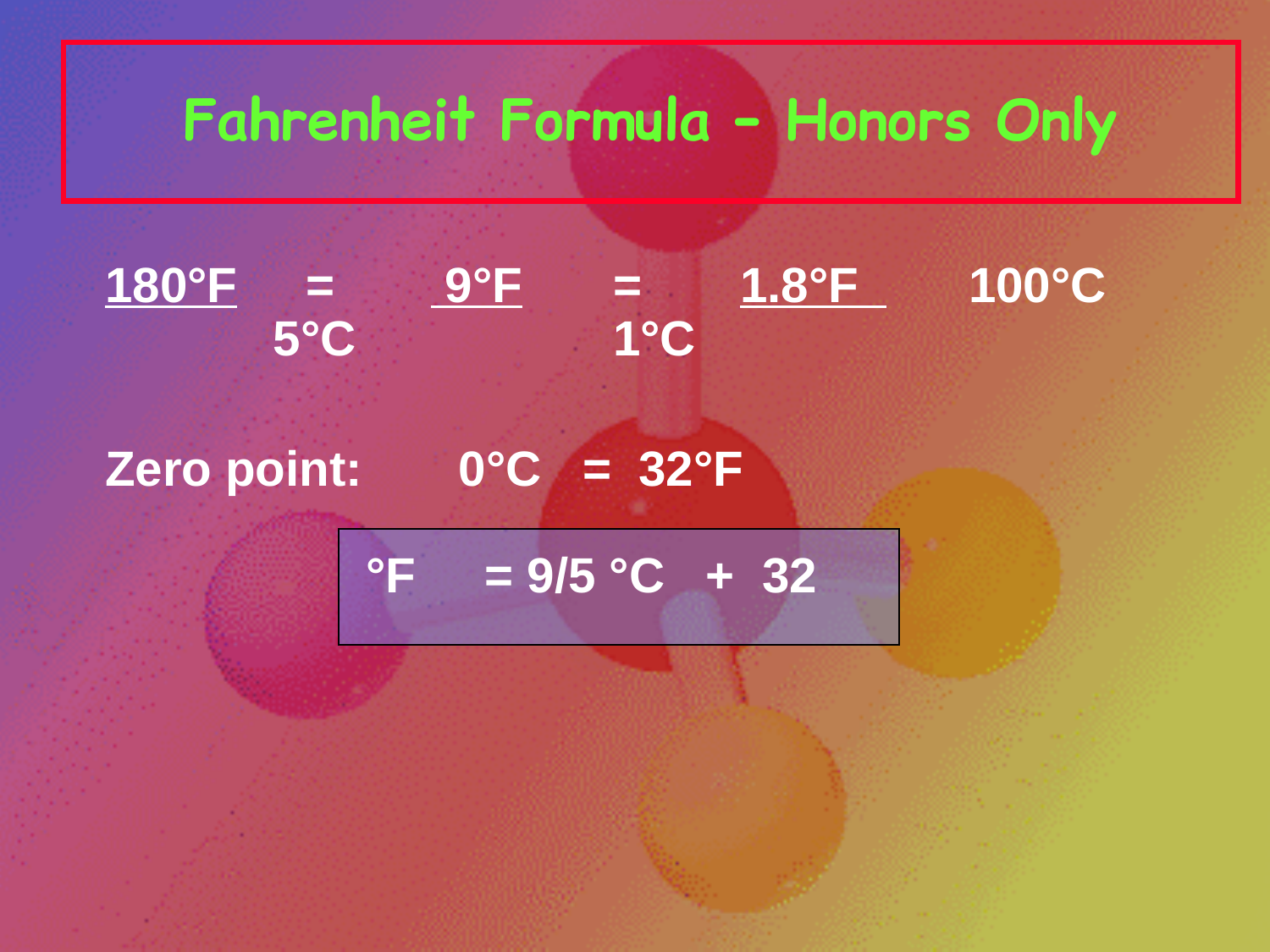

# Fahrenheit Formula – Honors Only
	180°F     =        9°F   	=	1.8°F        100°C 		   5°C 		1°C

	Zero point:       0°C   =  32°F

°F     = 9/5 °C   +  32